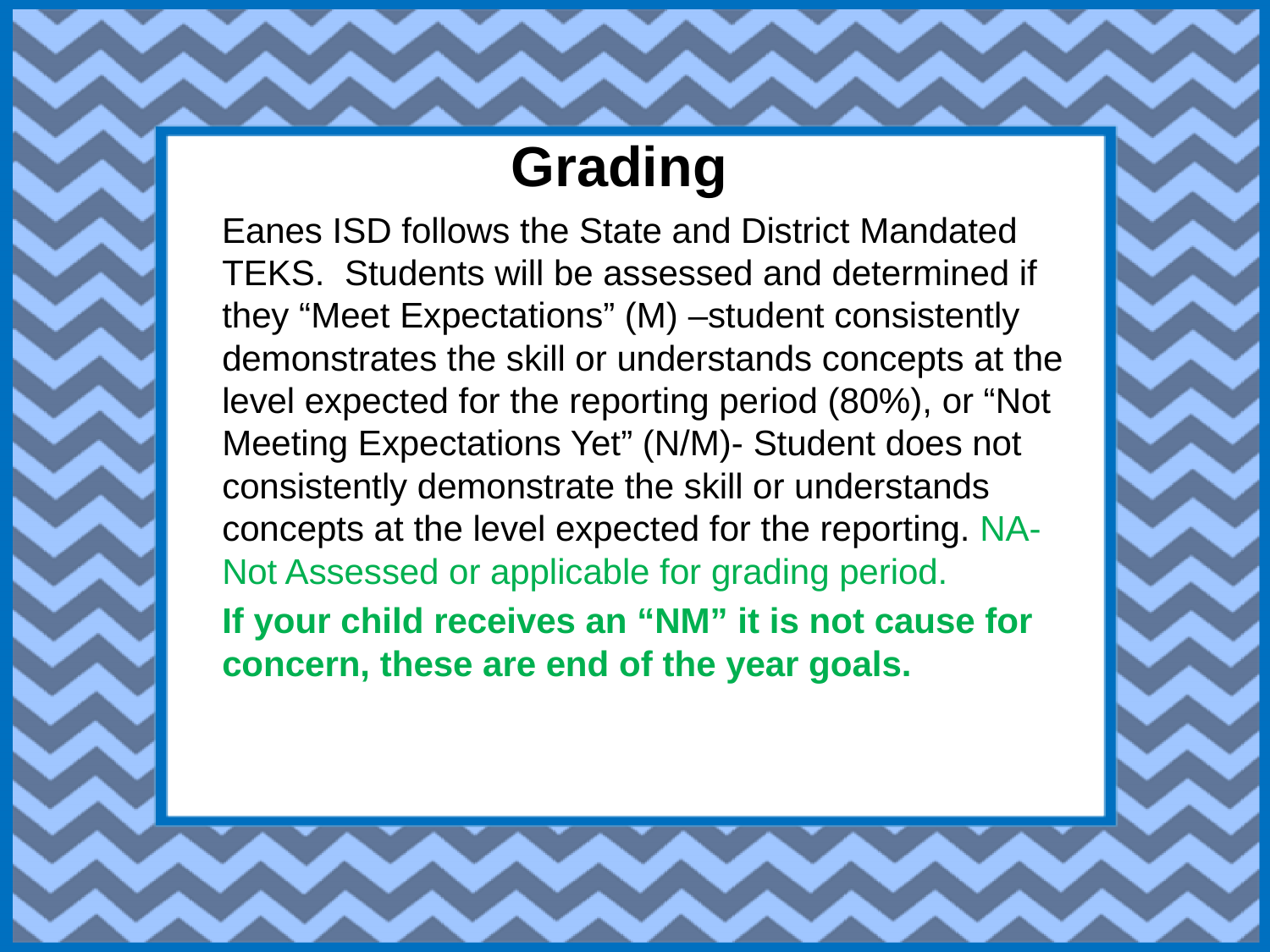

# Grading
    Eanes ISD follows the State and District Mandated TEKS.  Students will be assessed and determined if they “Meet Expectations” (M) –student consistently demonstrates the skill or understands concepts at the level expected for the reporting period (80%), or “Not Meeting Expectations Yet” (N/M)- Student does not consistently demonstrate the skill or understands concepts at the level expected for the reporting. NA- Not Assessed or applicable for grading period.
	If your child receives an “NM” it is not cause for concern, these are end of the year goals.